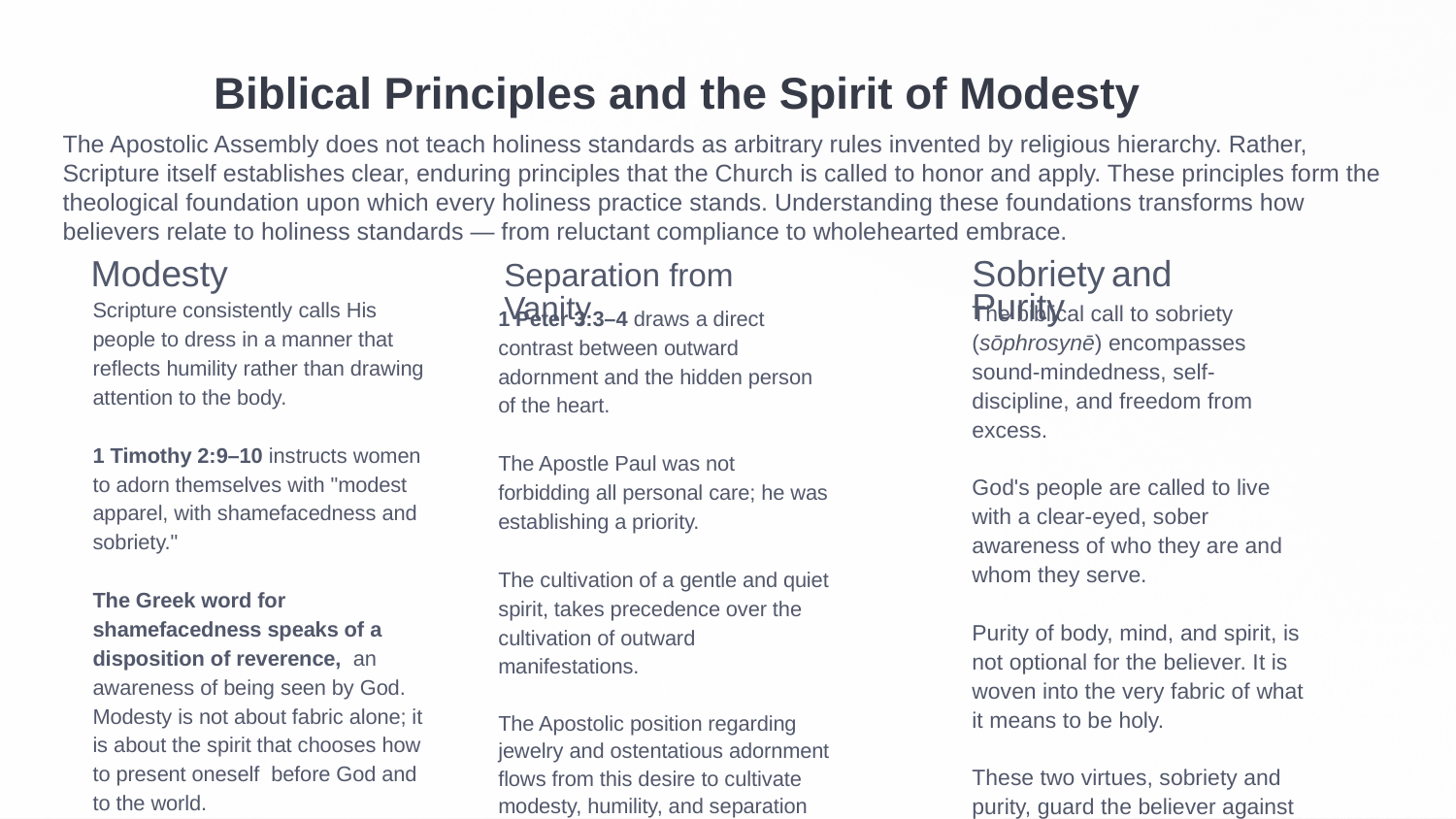

Biblical Principles and the Spirit of Modesty
The Apostolic Assembly does not teach holiness standards as arbitrary rules invented by religious hierarchy. Rather, Scripture itself establishes clear, enduring principles that the Church is called to honor and apply. These principles form the theological foundation upon which every holiness practice stands. Understanding these foundations transforms how believers relate to holiness standards — from reluctant compliance to wholehearted embrace.
Modesty
Separation from Vanity
Sobriety and Purity
Scripture consistently calls His people to dress in a manner that reflects humility rather than drawing attention to the body.

1 Timothy 2:9–10 instructs women to adorn themselves with "modest apparel, with shamefacedness and sobriety."

The Greek word for shamefacedness speaks of a disposition of reverence,  an awareness of being seen by God.
Modesty is not about fabric alone; it is about the spirit that chooses how to present oneself  before God and to the world.
The biblical call to sobriety (sōphrosynē) encompasses sound-mindedness, self-discipline, and freedom from excess.

God's people are called to live with a clear-eyed, sober awareness of who they are and whom they serve.

Purity of body, mind, and spirit, is not optional for the believer. It is woven into the very fabric of what it means to be holy.

These two virtues, sobriety and purity, guard the believer against the drift that inevitably comes when cultural currents are not consciously resisted.
1 Peter 3:3–4 draws a direct contrast between outward adornment and the hidden person of the heart.

The Apostle Paul was not forbidding all personal care; he was establishing a priority.

The cultivation of a gentle and quiet spirit, takes precedence over the cultivation of outward manifestations.

The Apostolic position regarding jewelry and ostentatious adornment flows from this desire to cultivate modesty, humility, and separation from worldly vanity.